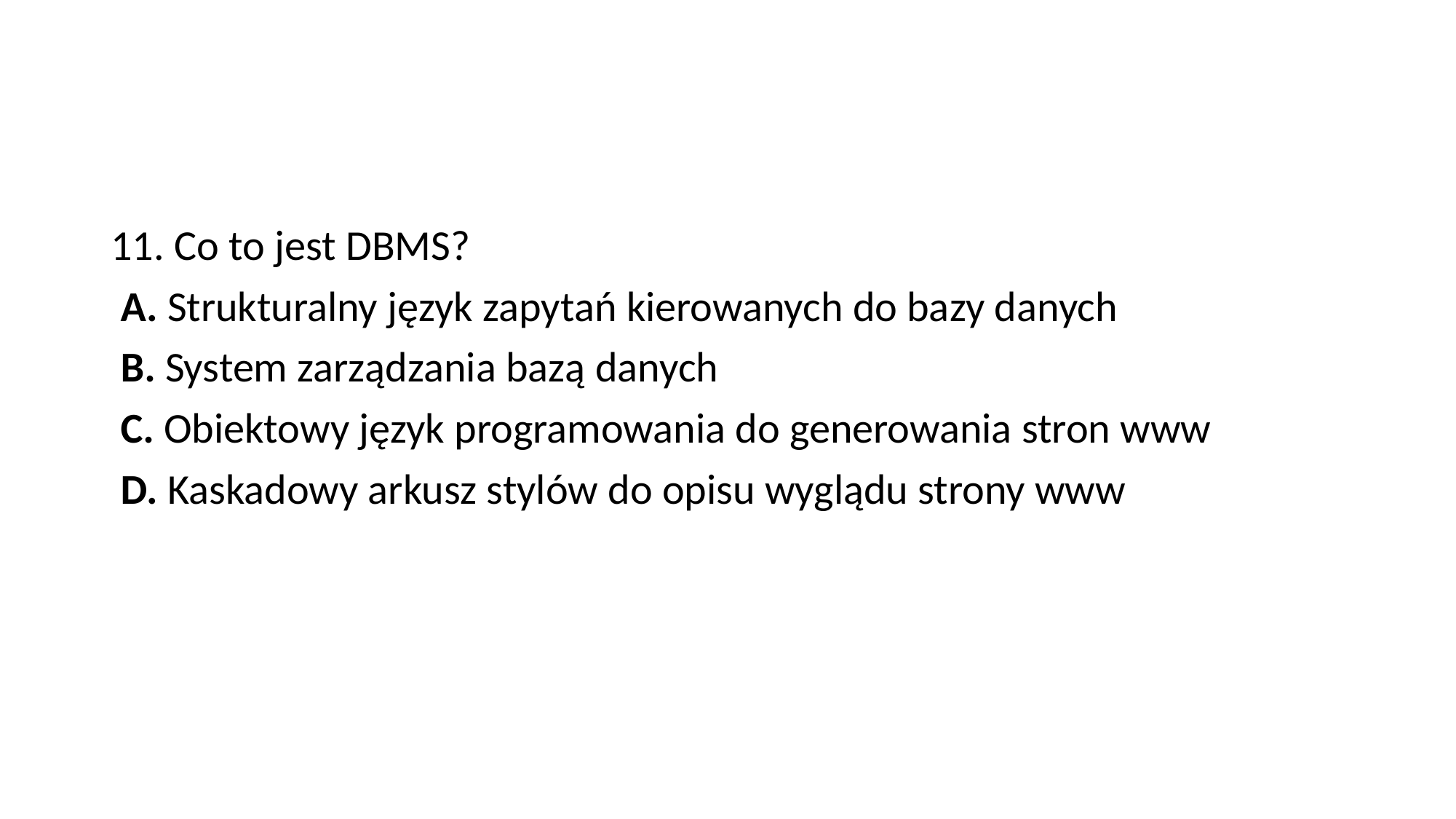

#
11. Co to jest DBMS?
 A. Strukturalny język zapytań kierowanych do bazy danych
 B. System zarządzania bazą danych
 C. Obiektowy język programowania do generowania stron www
 D. Kaskadowy arkusz stylów do opisu wyglądu strony www